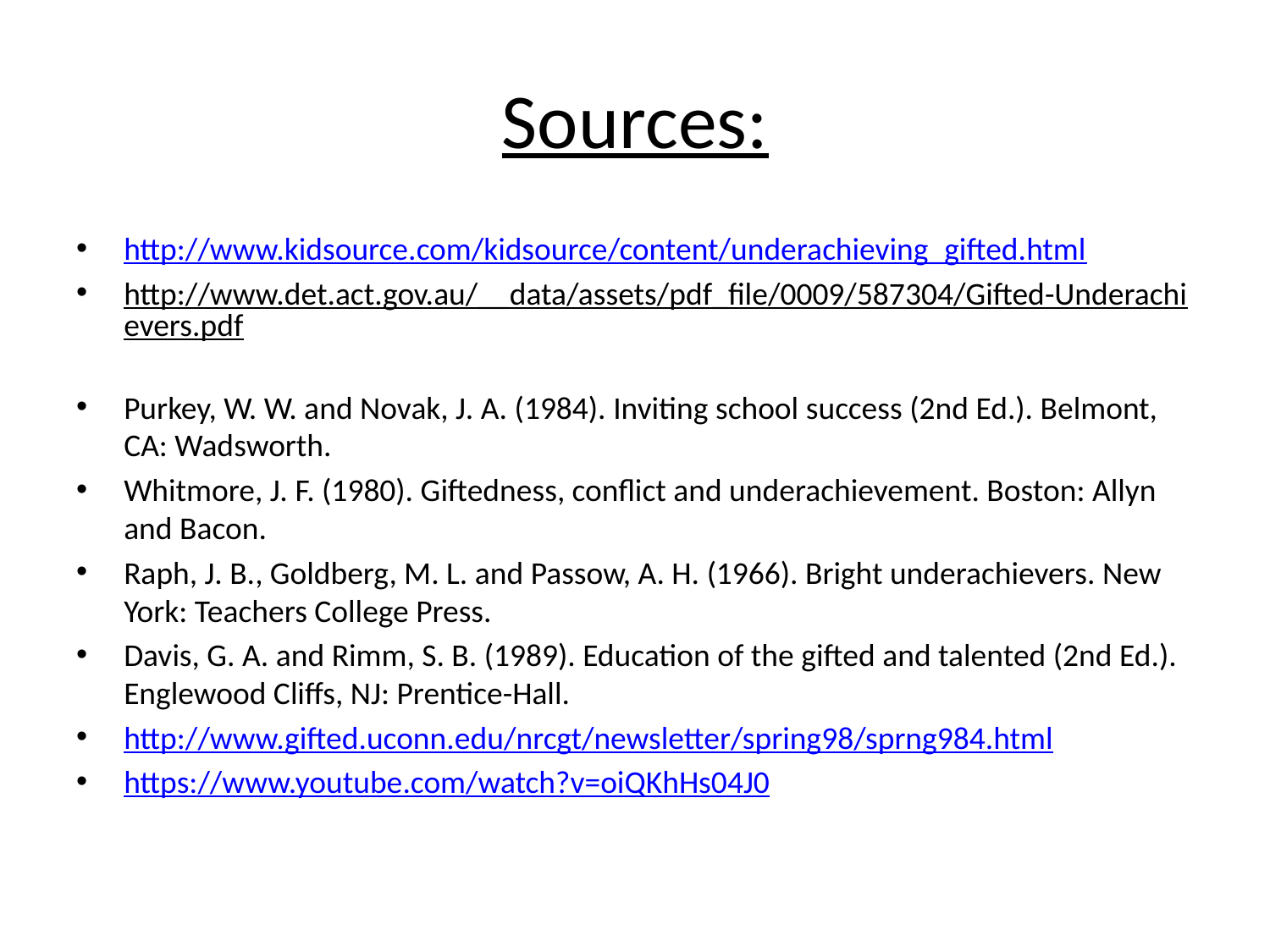

# Sources:
http://www.kidsource.com/kidsource/content/underachieving_gifted.html
http://www.det.act.gov.au/__data/assets/pdf_file/0009/587304/Gifted-Underachievers.pdf
Purkey, W. W. and Novak, J. A. (1984). Inviting school success (2nd Ed.). Belmont, CA: Wadsworth.
Whitmore, J. F. (1980). Giftedness, conflict and underachievement. Boston: Allyn and Bacon.
Raph, J. B., Goldberg, M. L. and Passow, A. H. (1966). Bright underachievers. New York: Teachers College Press.
Davis, G. A. and Rimm, S. B. (1989). Education of the gifted and talented (2nd Ed.). Englewood Cliffs, NJ: Prentice-Hall.
http://www.gifted.uconn.edu/nrcgt/newsletter/spring98/sprng984.html
https://www.youtube.com/watch?v=oiQKhHs04J0